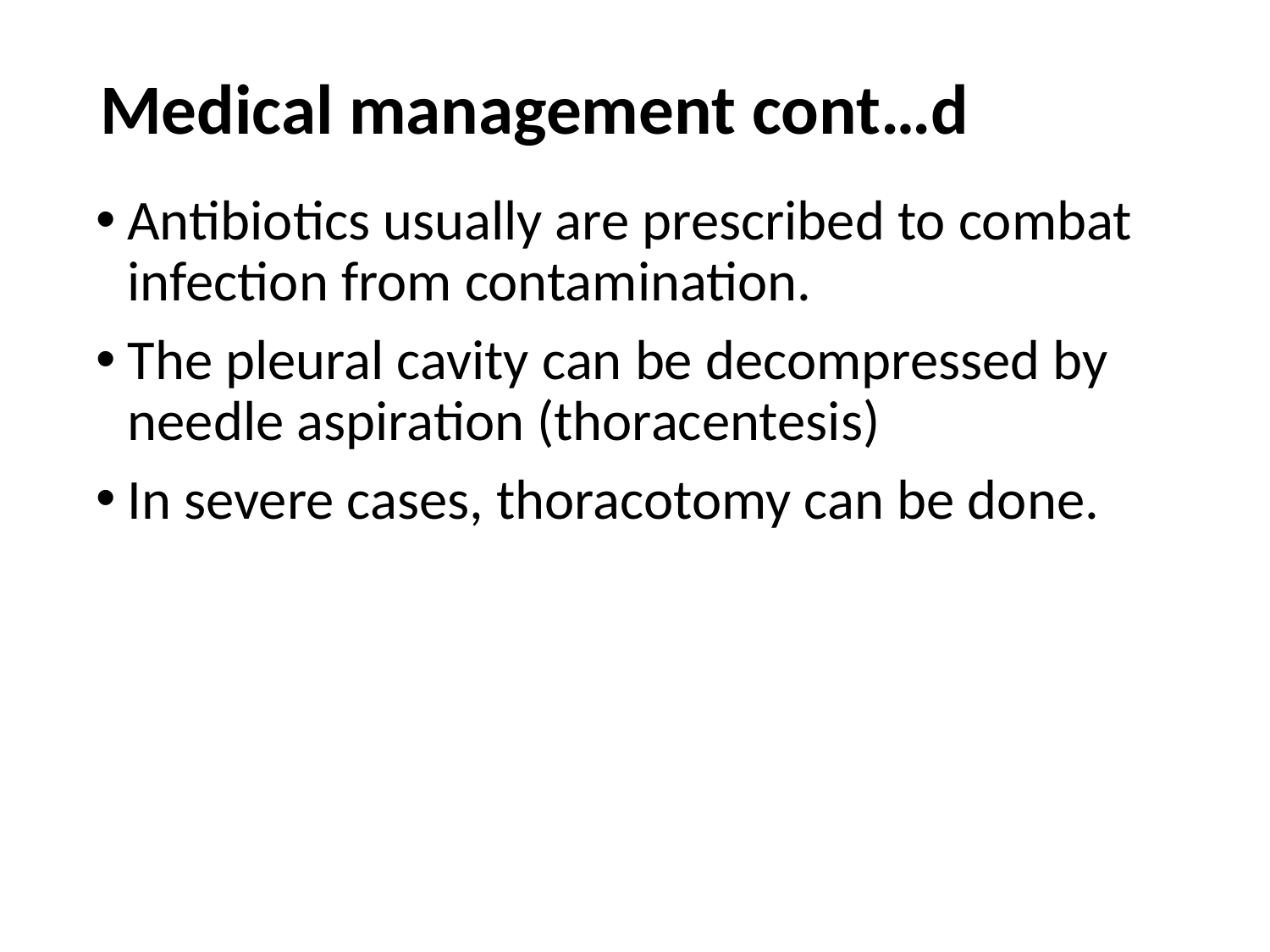

# Medical management cont…d
Antibiotics usually are prescribed to combat infection from contamination.
The pleural cavity can be decompressed by needle aspiration (thoracentesis)
In severe cases, thoracotomy can be done.